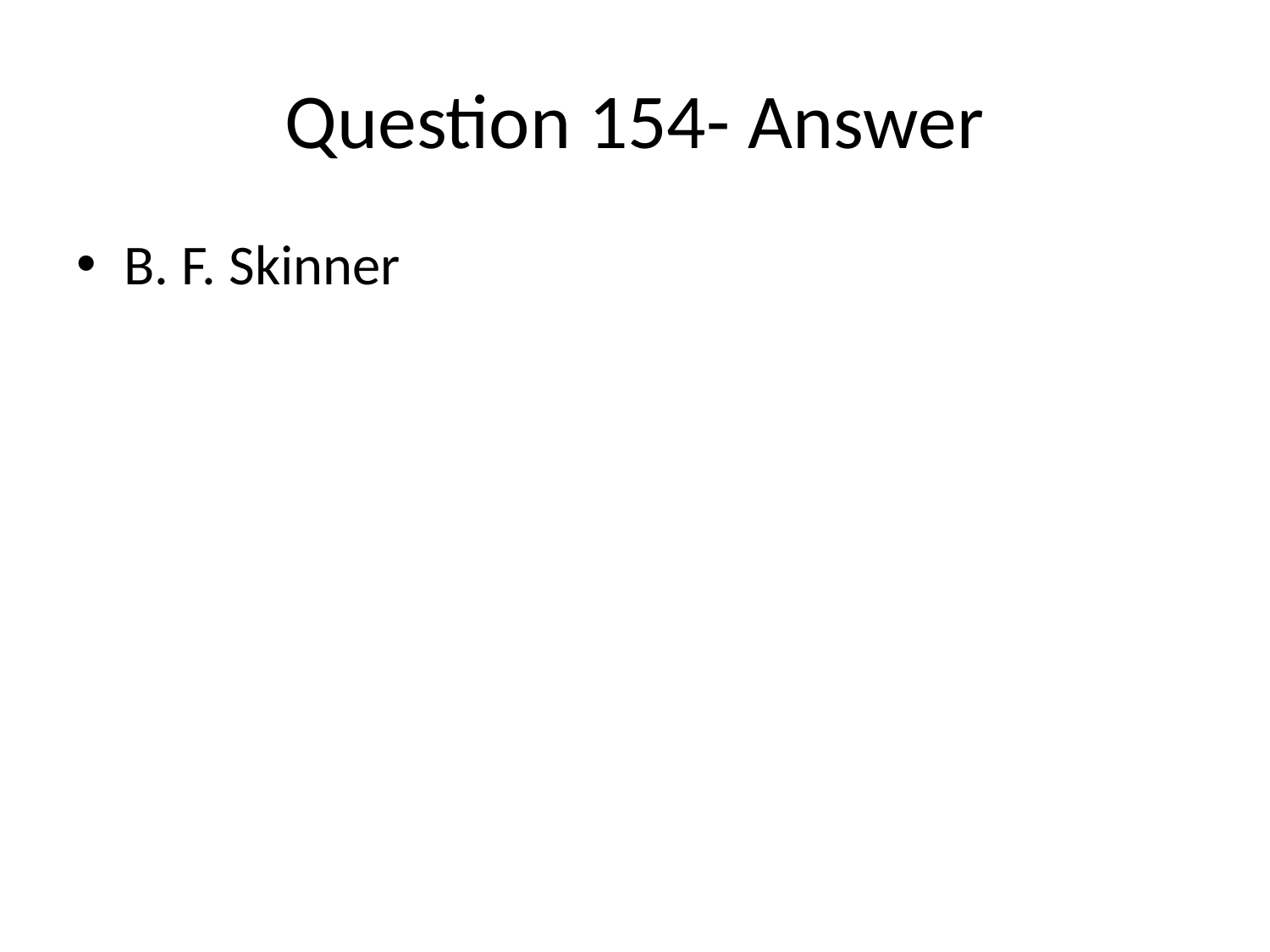

# Question 154- Answer
B. F. Skinner